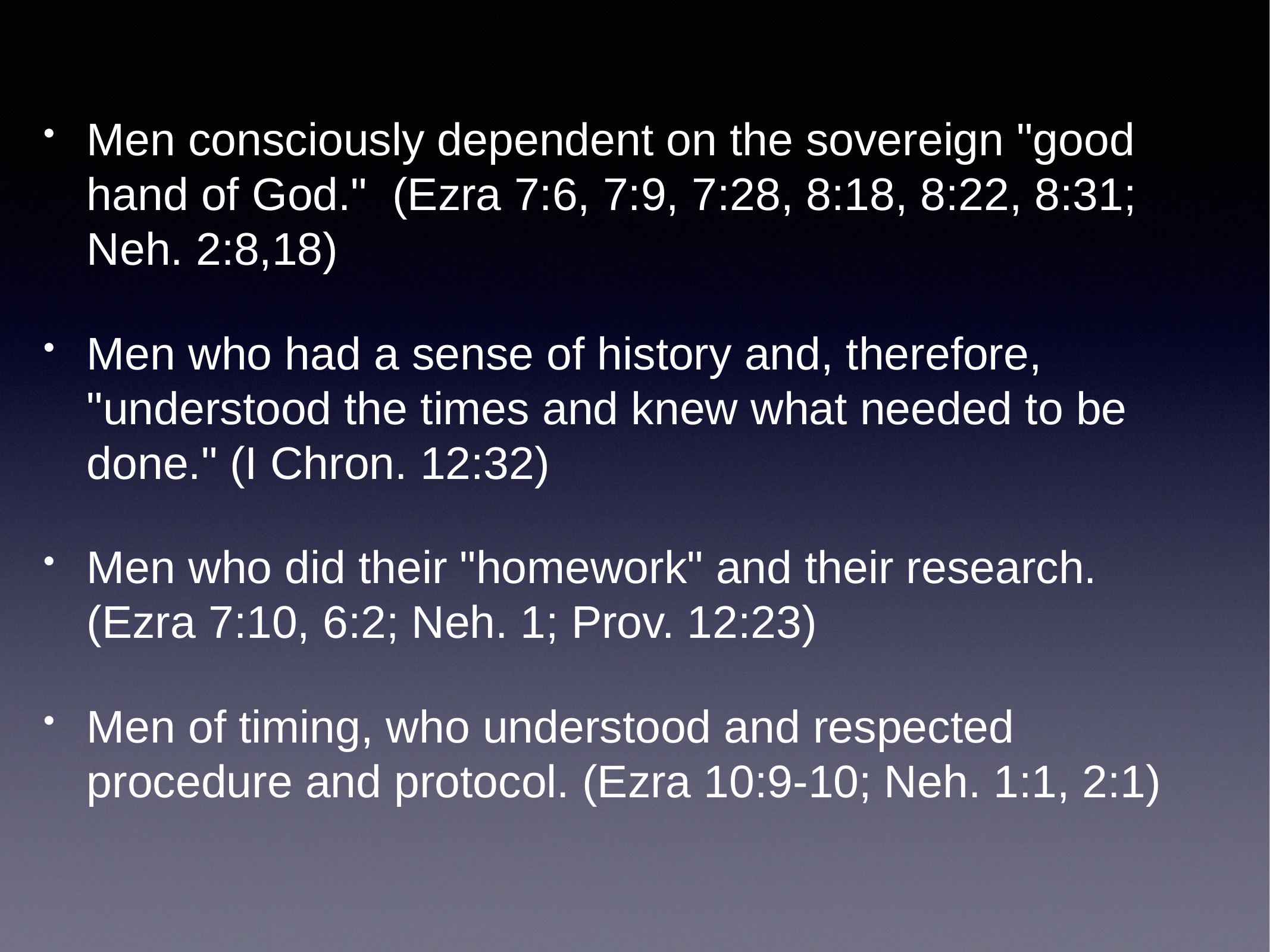

Men consciously dependent on the sovereign "good hand of God."  (Ezra 7:6, 7:9, 7:28, 8:18, 8:22, 8:31; Neh. 2:8,18)
Men who had a sense of history and, therefore, "understood the times and knew what needed to be done." (I Chron. 12:32)
Men who did their "homework" and their research.  (Ezra 7:10, 6:2; Neh. 1; Prov. 12:23)
Men of timing, who understood and respected procedure and protocol. (Ezra 10:9-10; Neh. 1:1, 2:1)